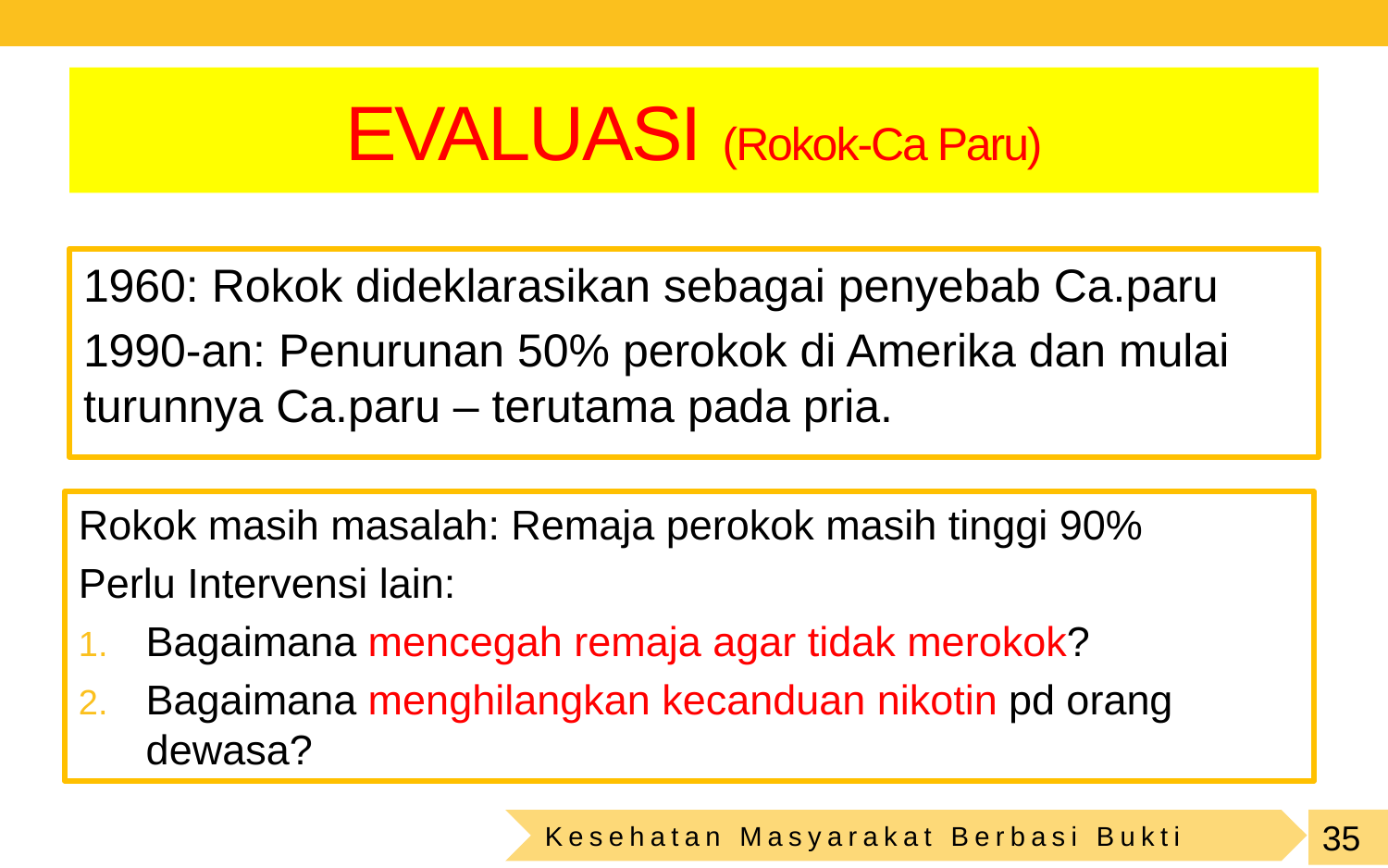

# EVALUASI (Rokok-Ca Paru)
1960: Rokok dideklarasikan sebagai penyebab Ca.paru
1990-an: Penurunan 50% perokok di Amerika dan mulai turunnya Ca.paru – terutama pada pria.

Rokok masih masalah: Remaja perokok masih tinggi 90%
Perlu Intervensi lain:
Bagaimana mencegah remaja agar tidak merokok?
Bagaimana menghilangkan kecanduan nikotin pd orang dewasa?

Kesehatan Masyarakat Berbasi Bukti
35